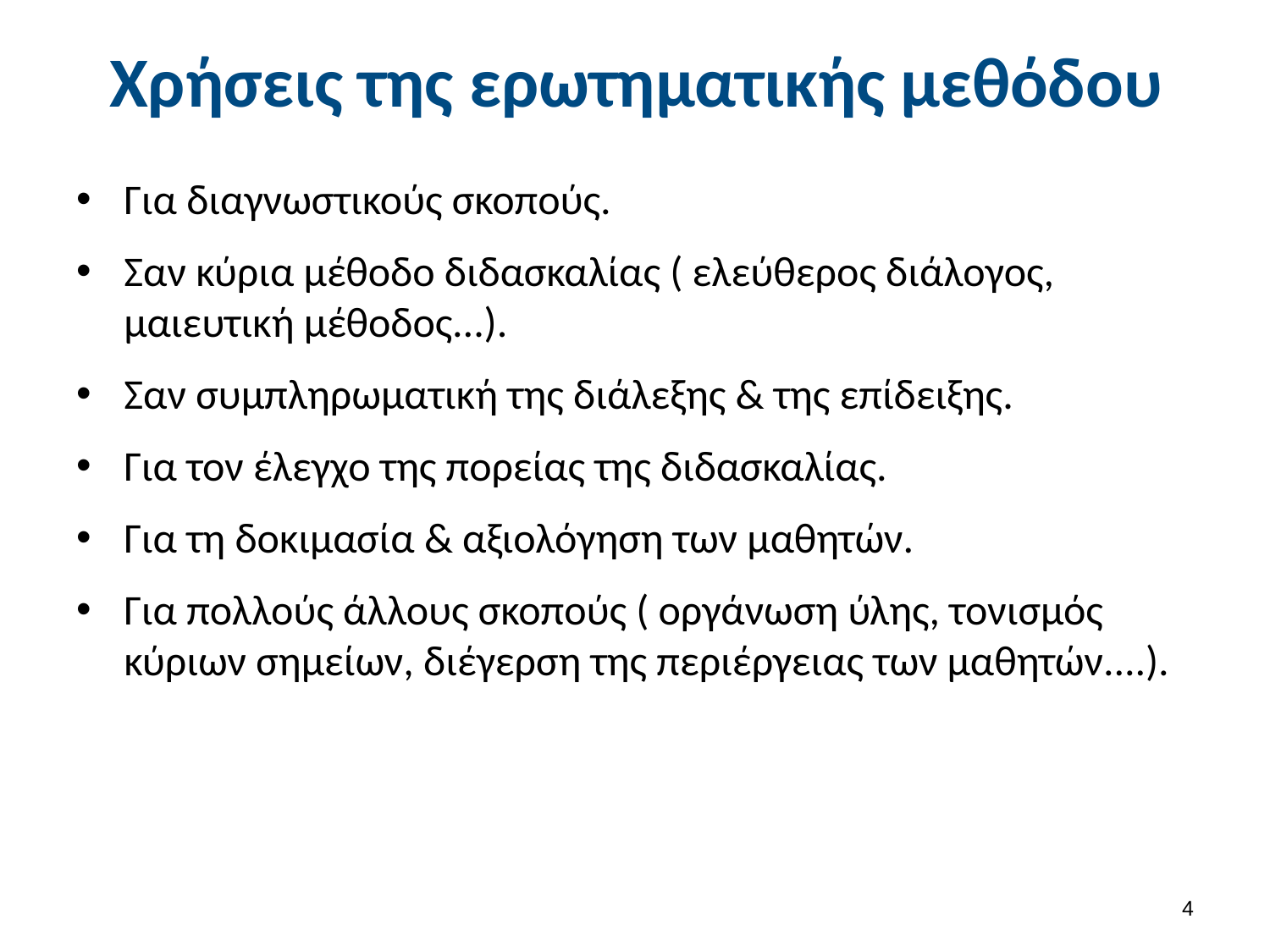

# Χρήσεις της ερωτηματικής μεθόδου
Για διαγνωστικούς σκοπούς.
Σαν κύρια μέθοδο διδασκαλίας ( ελεύθερος διάλογος, μαιευτική μέθοδος...).
Σαν συμπληρωματική της διάλεξης & της επίδειξης.
Για τον έλεγχο της πορείας της διδασκαλίας.
Για τη δοκιμασία & αξιολόγηση των μαθητών.
Για πολλούς άλλους σκοπούς ( οργάνωση ύλης, τονισμός κύριων σημείων, διέγερση της περιέργειας των μαθητών....).

4